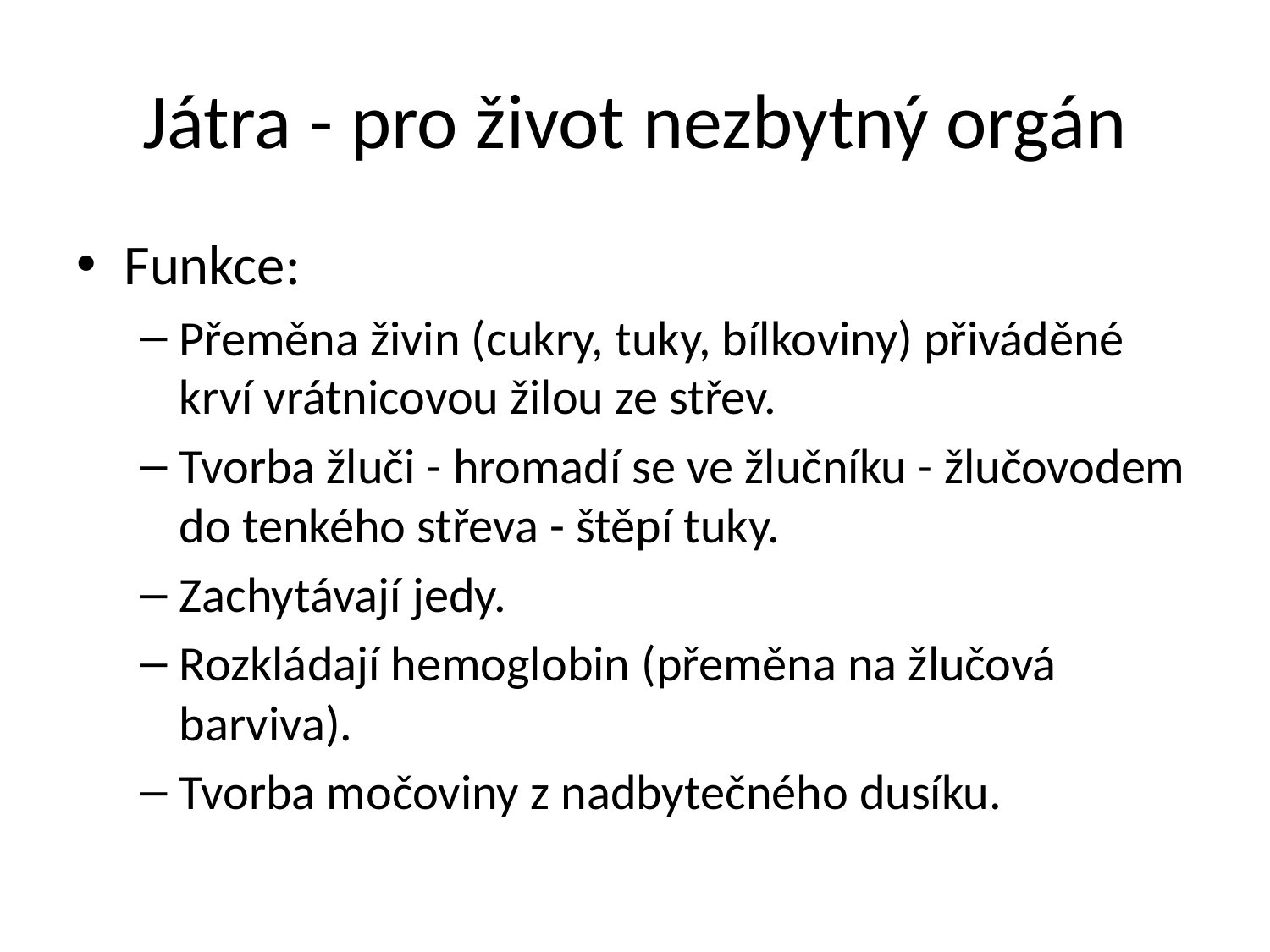

# Játra - pro život nezbytný orgán
Funkce:
Přeměna živin (cukry, tuky, bílkoviny) přiváděné krví vrátnicovou žilou ze střev.
Tvorba žluči - hromadí se ve žlučníku - žlučovodem do tenkého střeva - štěpí tuky.
Zachytávají jedy.
Rozkládají hemoglobin (přeměna na žlučová barviva).
Tvorba močoviny z nadbytečného dusíku.